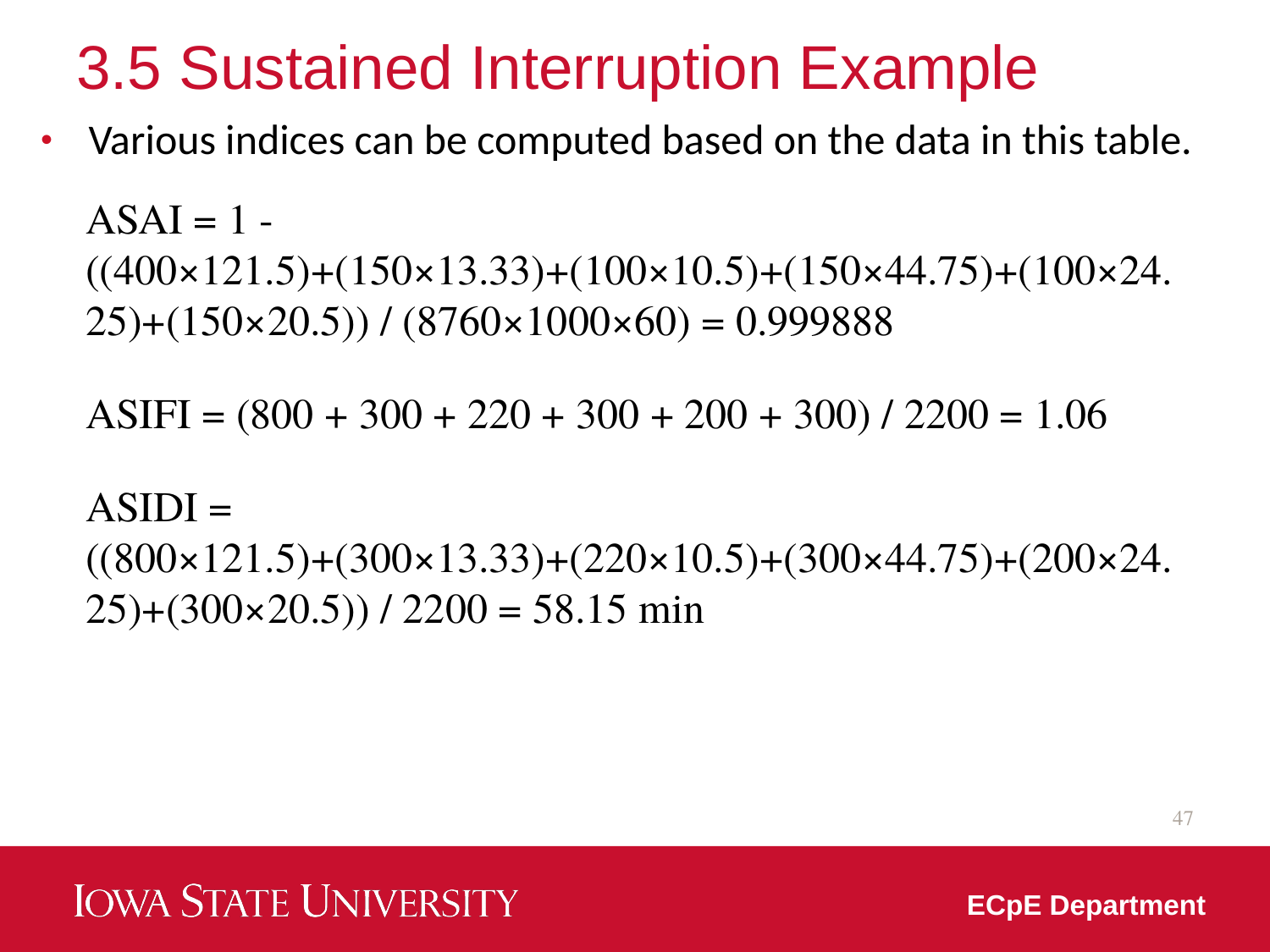

# 3.5 Sustained Interruption Example
Various indices can be computed based on the data in this table.
ASAI = 1 - ((400×121.5)+(150×13.33)+(100×10.5)+(150×44.75)+(100×24.25)+(150×20.5)) / (8760×1000×60) = 0.999888
ASIFI = (800 + 300 + 220 + 300 + 200 + 300) / 2200 = 1.06
ASIDI = ((800×121.5)+(300×13.33)+(220×10.5)+(300×44.75)+(200×24.25)+(300×20.5)) / 2200 = 58.15 min
47
ECpE Department